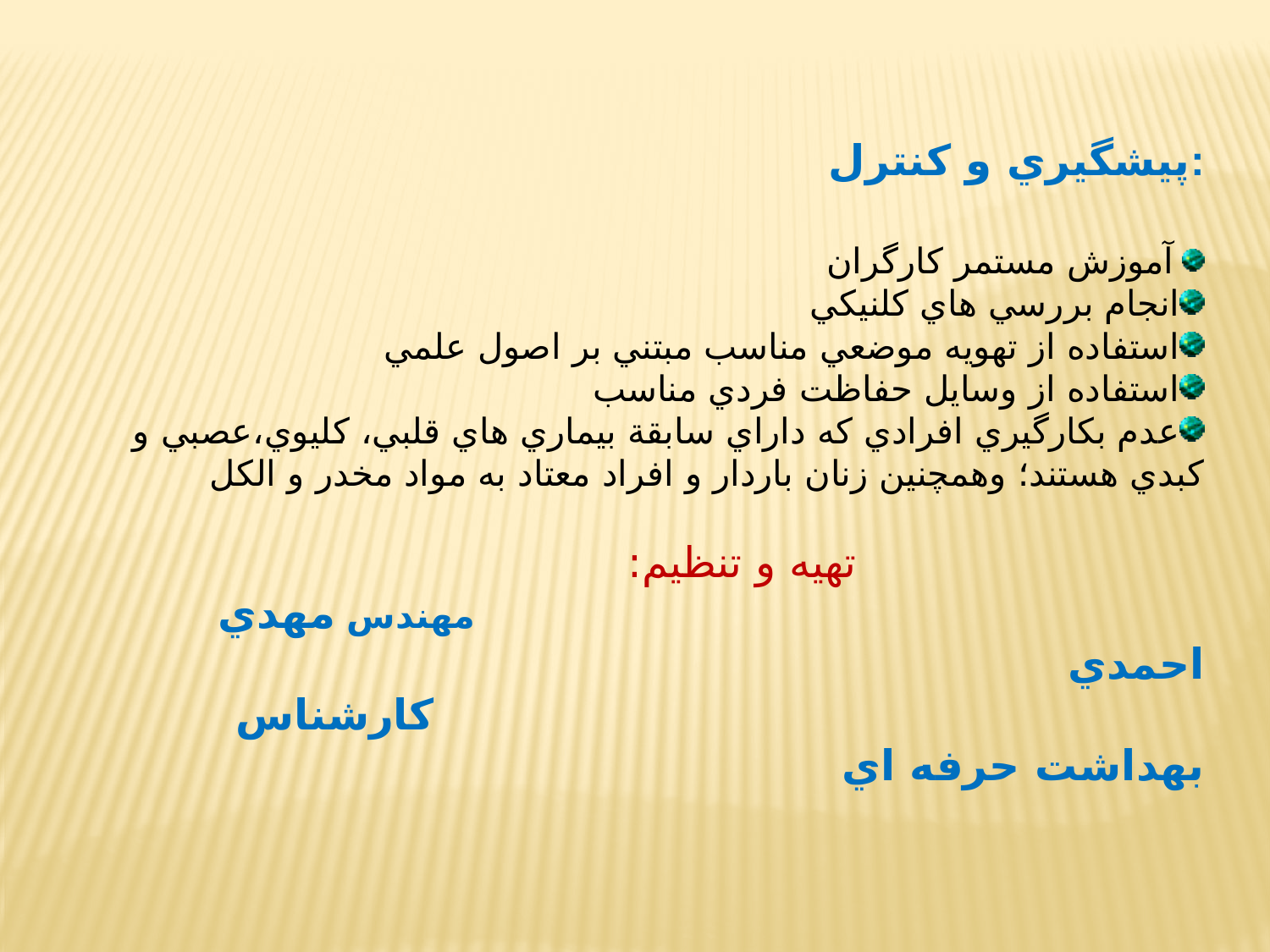

پيشگيري و كنترل:
 آموزش مستمر كارگران
انجام بررسي هاي كلنيكي
استفاده از تهويه موضعي مناسب مبتني بر اصول علمي
استفاده از وسايل حفاظت فردي مناسب
عدم بكارگيري افرادي كه داراي سابقة بيماري هاي قلبي، كليوي،عصبي و كبدي هستند؛ وهمچنين زنان باردار و افراد معتاد به مواد مخدر و الكل

                               تهيه و تنظيم:
                                                                 مهندس مهدي احمدي
                                                    كارشناس بهداشت حرفه اي